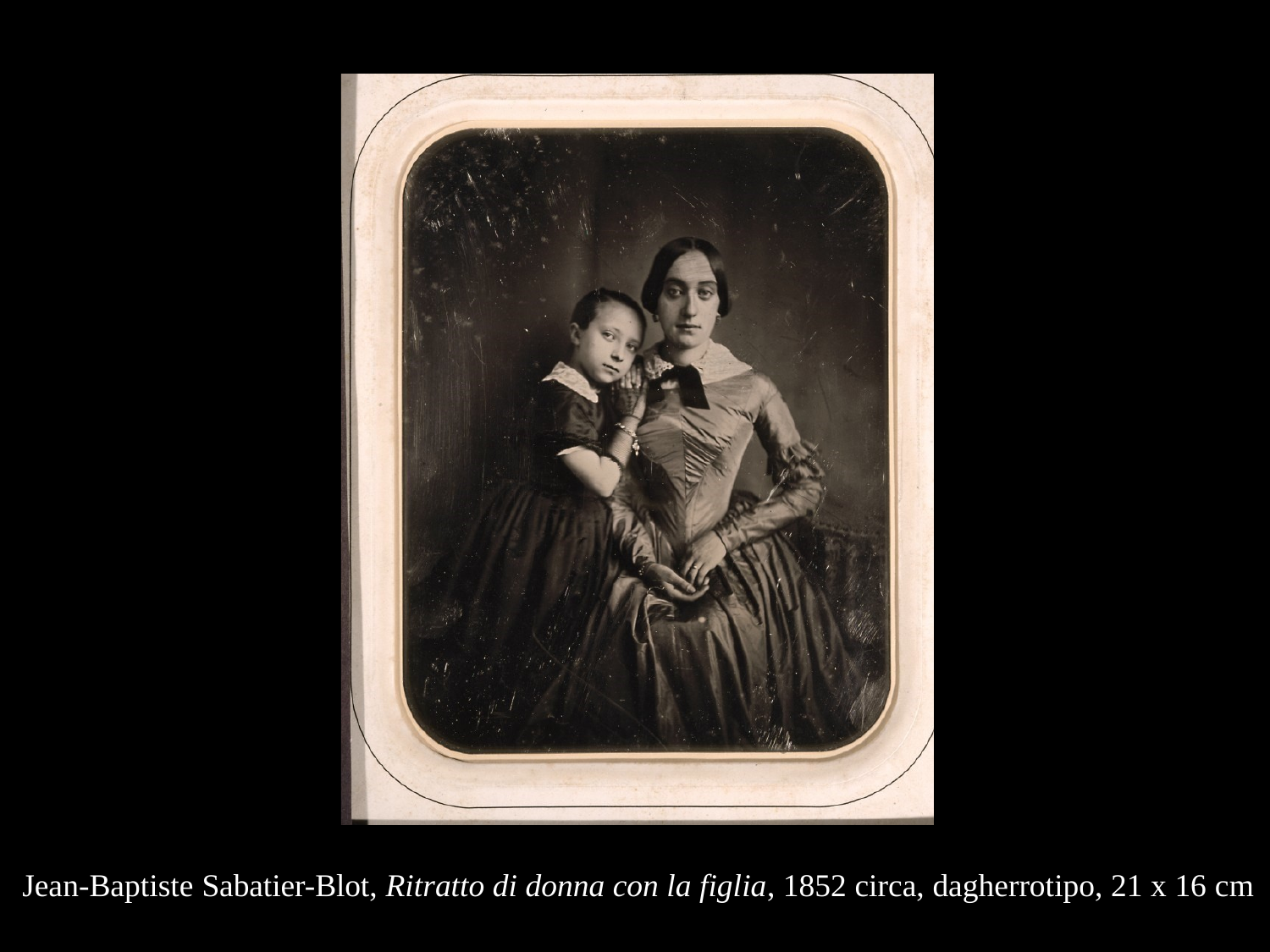

Jean-Baptiste Sabatier-Blot, Ritratto di donna con la figlia, 1852 circa, dagherrotipo, 21 x 16 cm